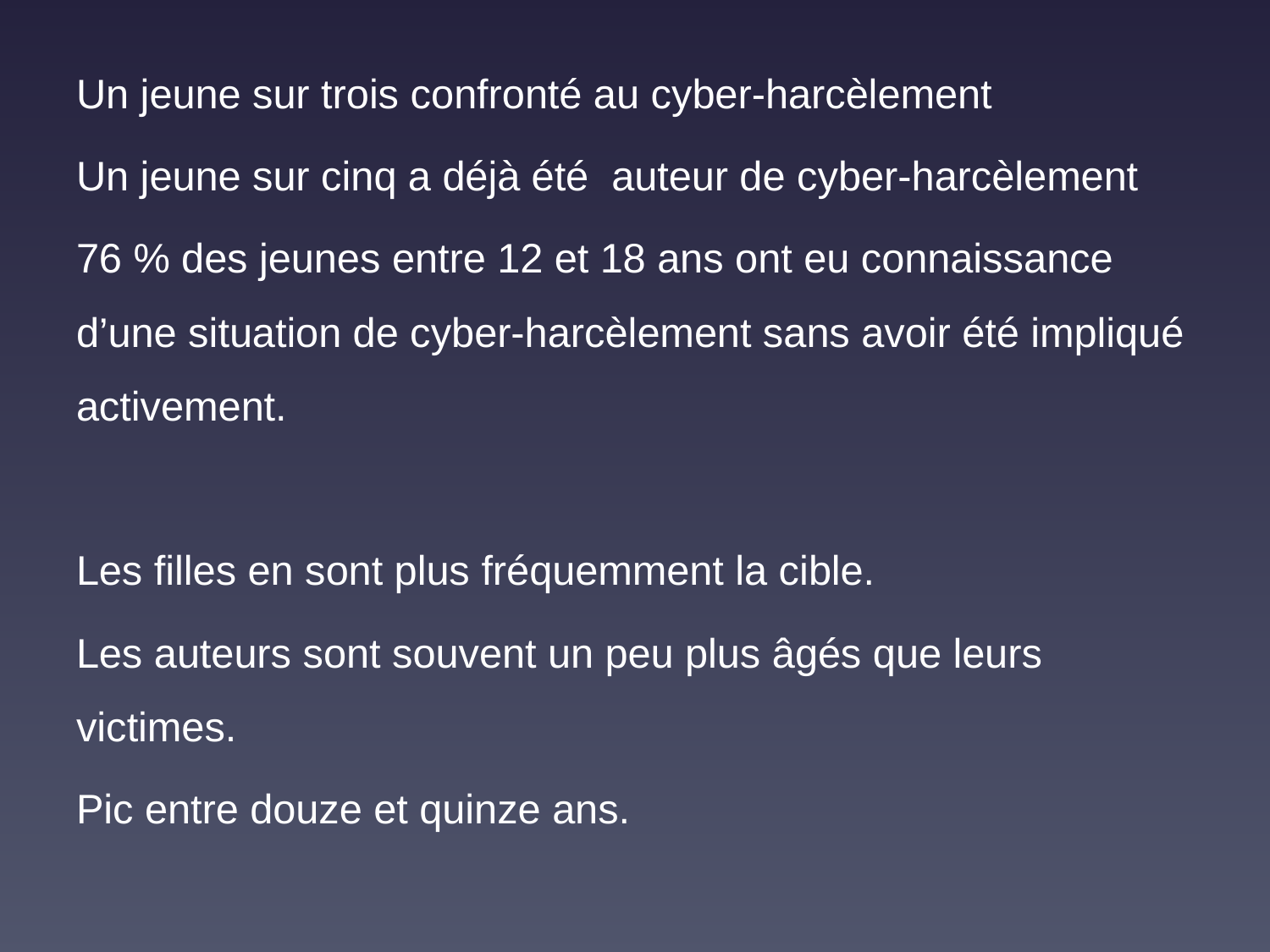

Un jeune sur trois confronté au cyber-harcèlement
Un jeune sur cinq a déjà été  auteur de cyber-harcèlement
76 % des jeunes entre 12 et 18 ans ont eu connaissance d’une situation de cyber-harcèlement sans avoir été impliqué activement.

Les filles en sont plus fréquemment la cible.
Les auteurs sont souvent un peu plus âgés que leurs victimes.
Pic entre douze et quinze ans.